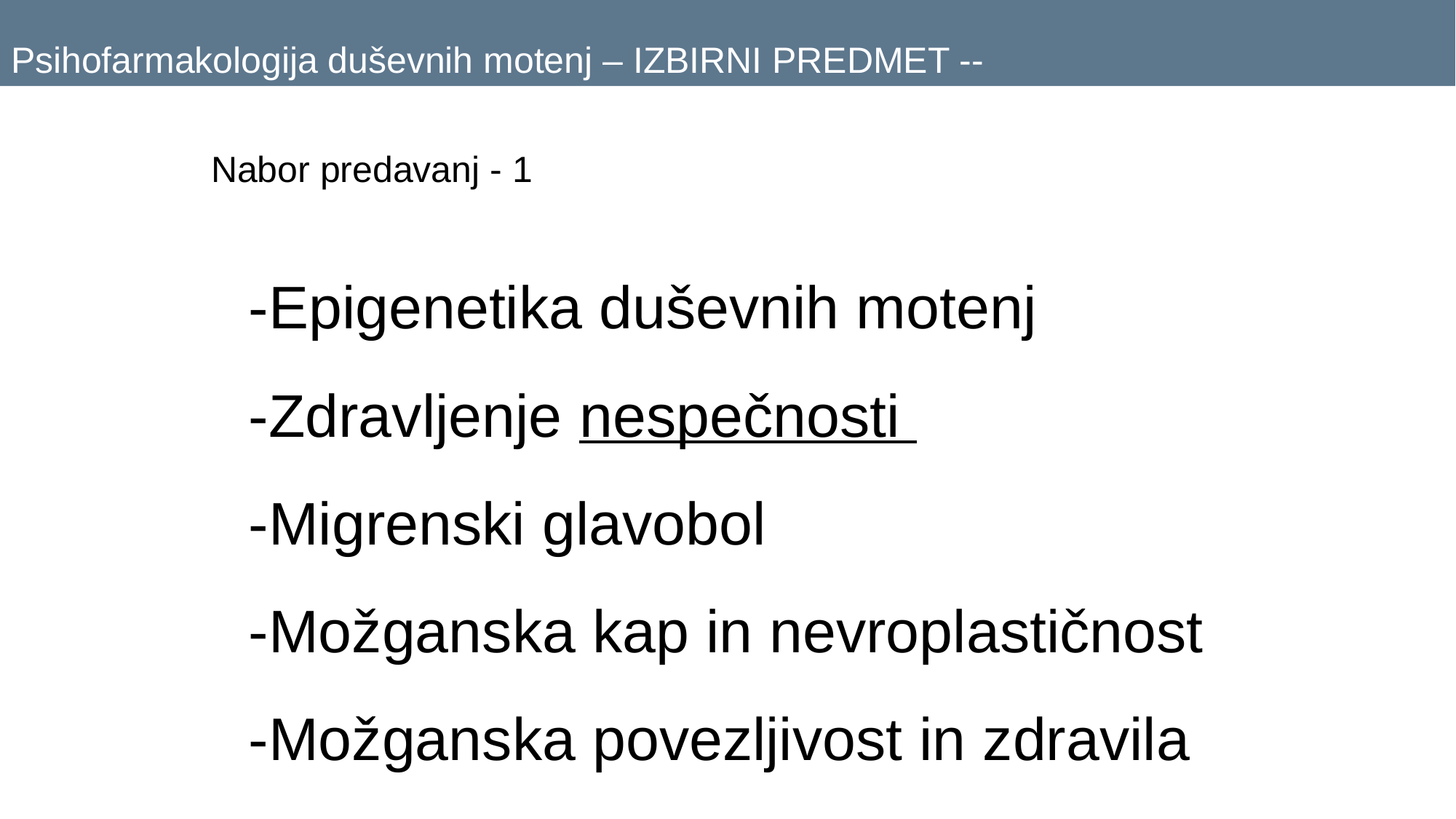

Psihofarmakologija duševnih motenj – IZBIRNI PREDMET --
# Nabor predavanj - 1
-Epigenetika duševnih motenj
-Zdravljenje nespečnosti
-Migrenski glavobol
-Možganska kap in nevroplastičnost
-Možganska povezljivost in zdravila